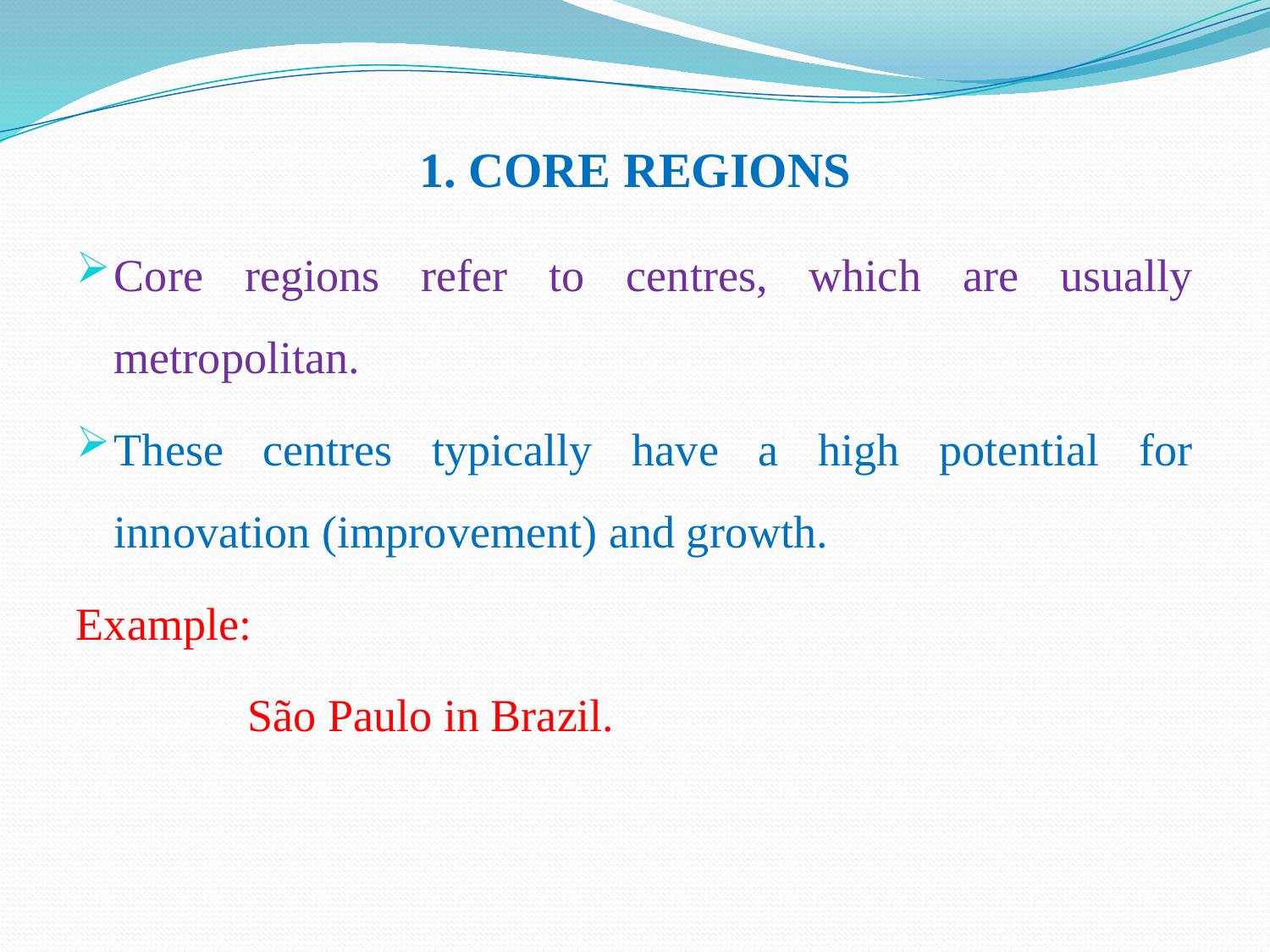

# 1. CORE REGIONS
Core regions refer to centres, which are usually metropolitan.
These centres typically have a high potential for innovation (improvement) and growth.
Example:
               São Paulo in Brazil.